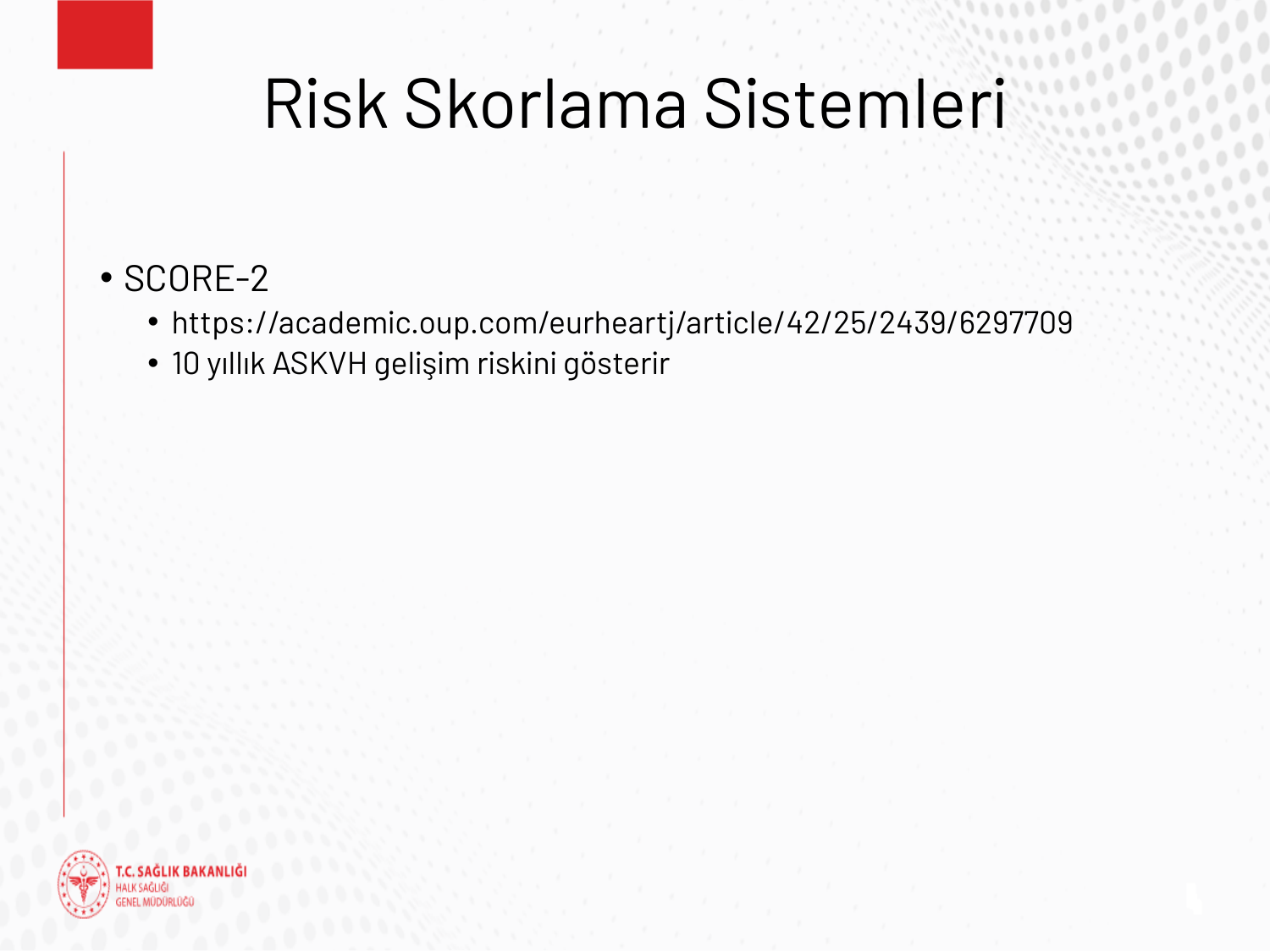

# Risk Skorlama Sistemleri
SCORE-2
https://academic.oup.com/eurheartj/article/42/25/2439/6297709
10 yıllık ASKVH gelişim riskini gösterir